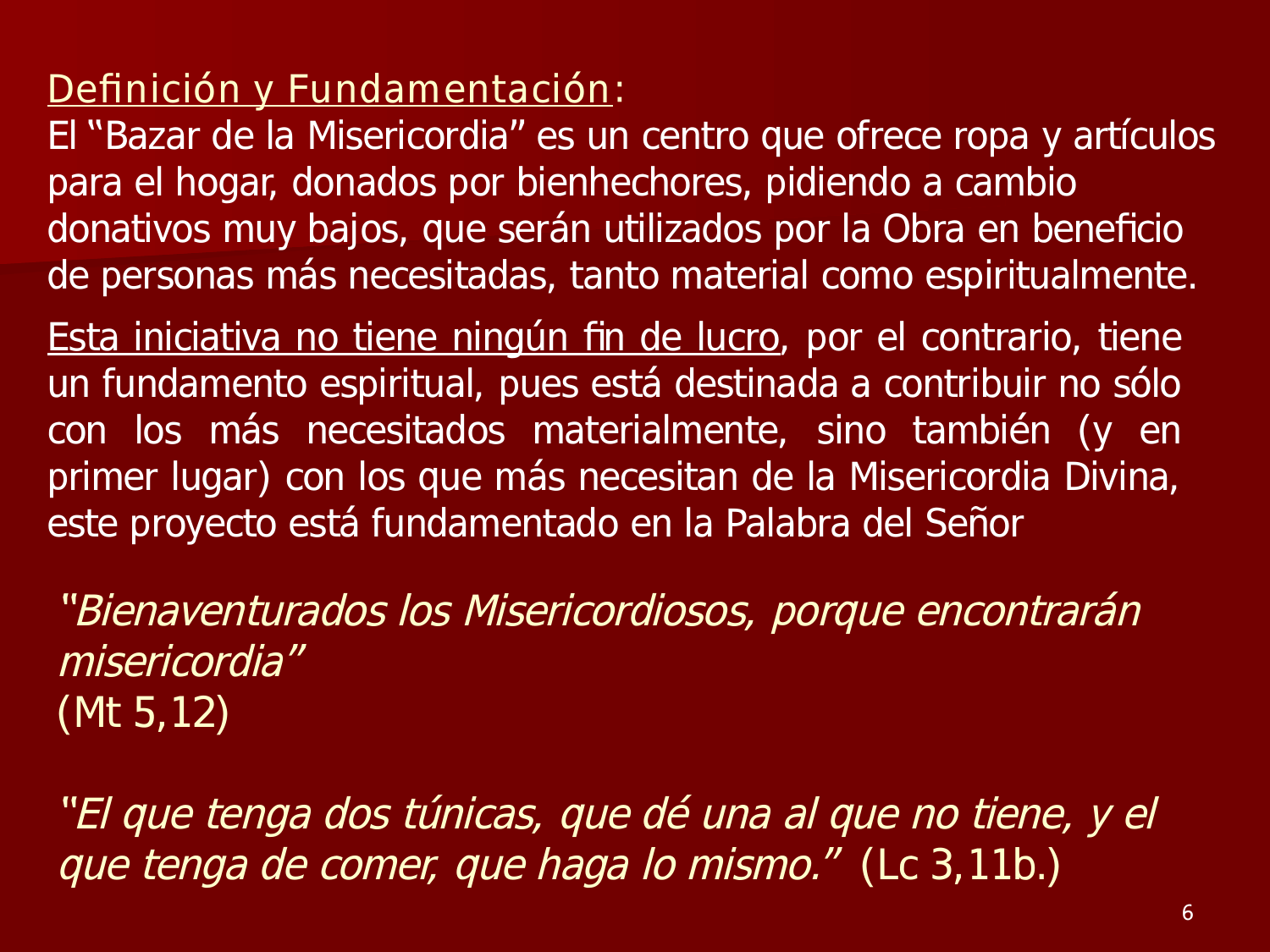

Definición y Fundamentación:
El “Bazar de la Misericordia” es un centro que ofrece ropa y artículos para el hogar, donados por bienhechores, pidiendo a cambio donativos muy bajos, que serán utilizados por la Obra en beneficio de personas más necesitadas, tanto material como espiritualmente.
Esta iniciativa no tiene ningún fin de lucro, por el contrario, tiene un fundamento espiritual, pues está destinada a contribuir no sólo con los más necesitados materialmente, sino también (y en primer lugar) con los que más necesitan de la Misericordia Divina, este proyecto está fundamentado en la Palabra del Señor

“Bienaventurados los Misericordiosos, porque encontrarán misericordia”
(Mt 5,12)

“El que tenga dos túnicas, que dé una al que no tiene, y el que tenga de comer, que haga lo mismo.”  (Lc 3,11b.)

6